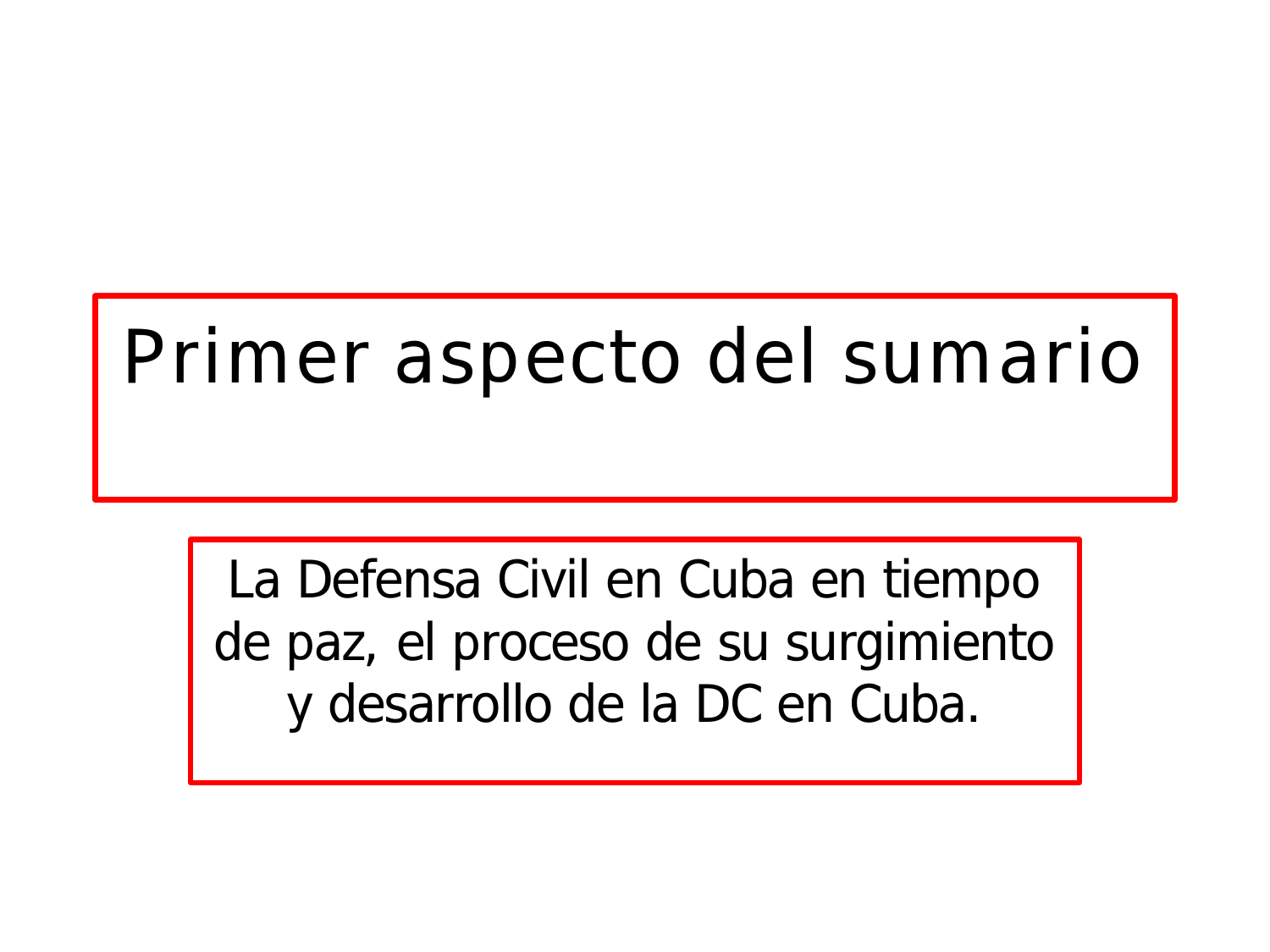

# Primer aspecto del sumario
La Defensa Civil en Cuba en tiempo de paz, el proceso de su surgimiento y desarrollo de la DC en Cuba.